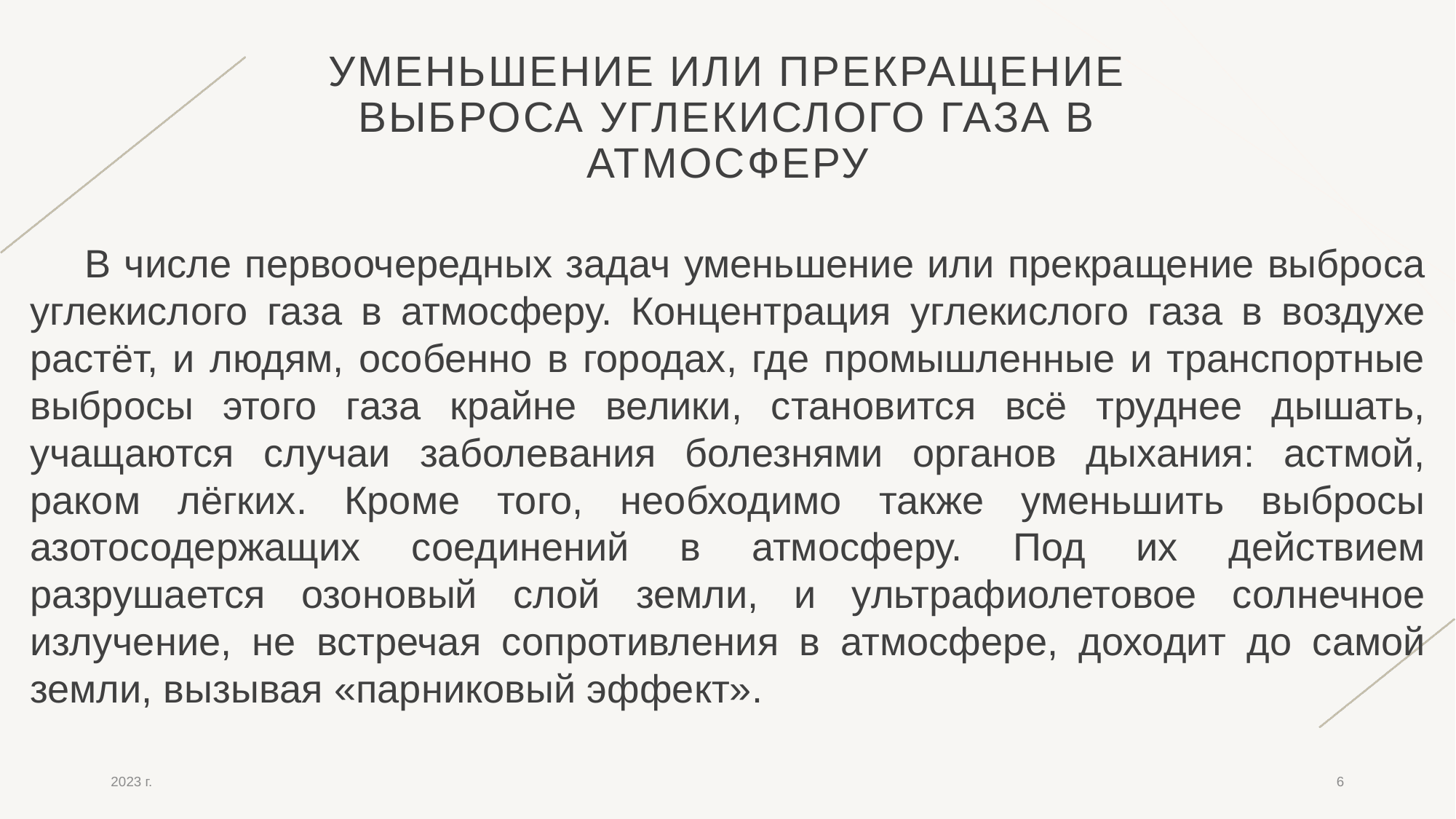

# уменьшение или прекращение выброса углекислого газа в атмосферу
В числе первоочередных задач уменьшение или прекращение выброса углекислого газа в атмосферу. Концентрация углекислого газа в воздухе растёт, и людям, особенно в городах, где промышленные и транспортные выбросы этого газа крайне велики, становится всё труднее дышать, учащаются случаи заболевания болезнями органов дыхания: астмой, раком лёгких. Кроме того, необходимо также уменьшить выбросы азотосодержащих соединений в атмосферу. Под их действием разрушается озоновый слой земли, и ультрафиолетовое солнечное излучение, не встречая сопротивления в атмосфере, доходит до самой земли, вызывая «парниковый эффект».
2023 г.
6